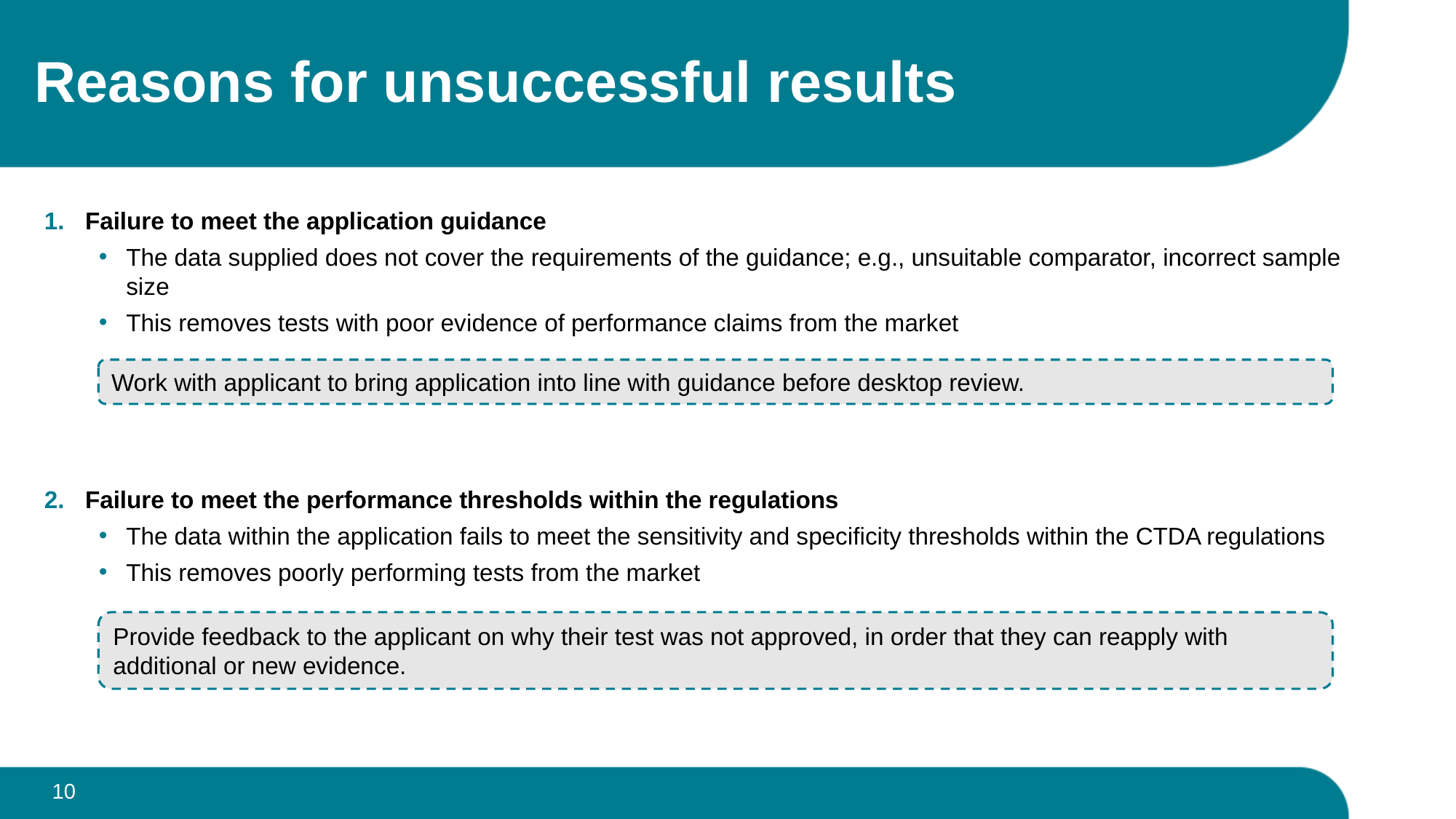

# Reasons for unsuccessful results
Failure to meet the application guidance
The data supplied does not cover the requirements of the guidance; e.g., unsuitable comparator, incorrect sample size
This removes tests with poor evidence of performance claims from the market

Failure to meet the performance thresholds within the regulations
The data within the application fails to meet the sensitivity and specificity thresholds within the CTDA regulations
This removes poorly performing tests from the market
Work with applicant to bring application into line with guidance before desktop review.
Provide feedback to the applicant on why their test was not approved, in order that they can reapply with additional or new evidence.
10